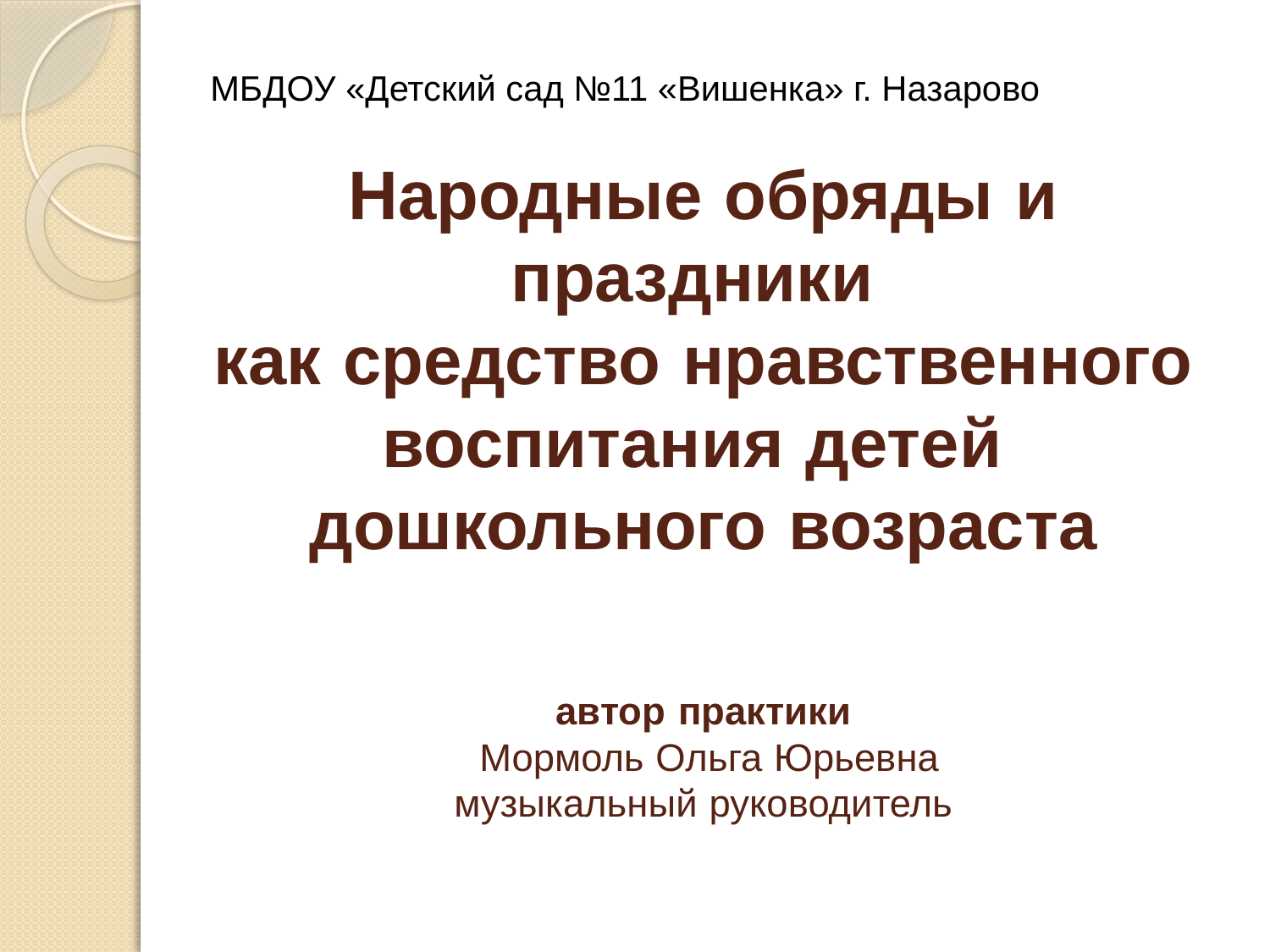

МБДОУ «Детский сад №11 «Вишенка» г. Назарово
# Народные обряды и праздники как средство нравственного воспитания детей дошкольного возраста автор практики  Мормоль Ольга Юрьевна музыкальный руководитель